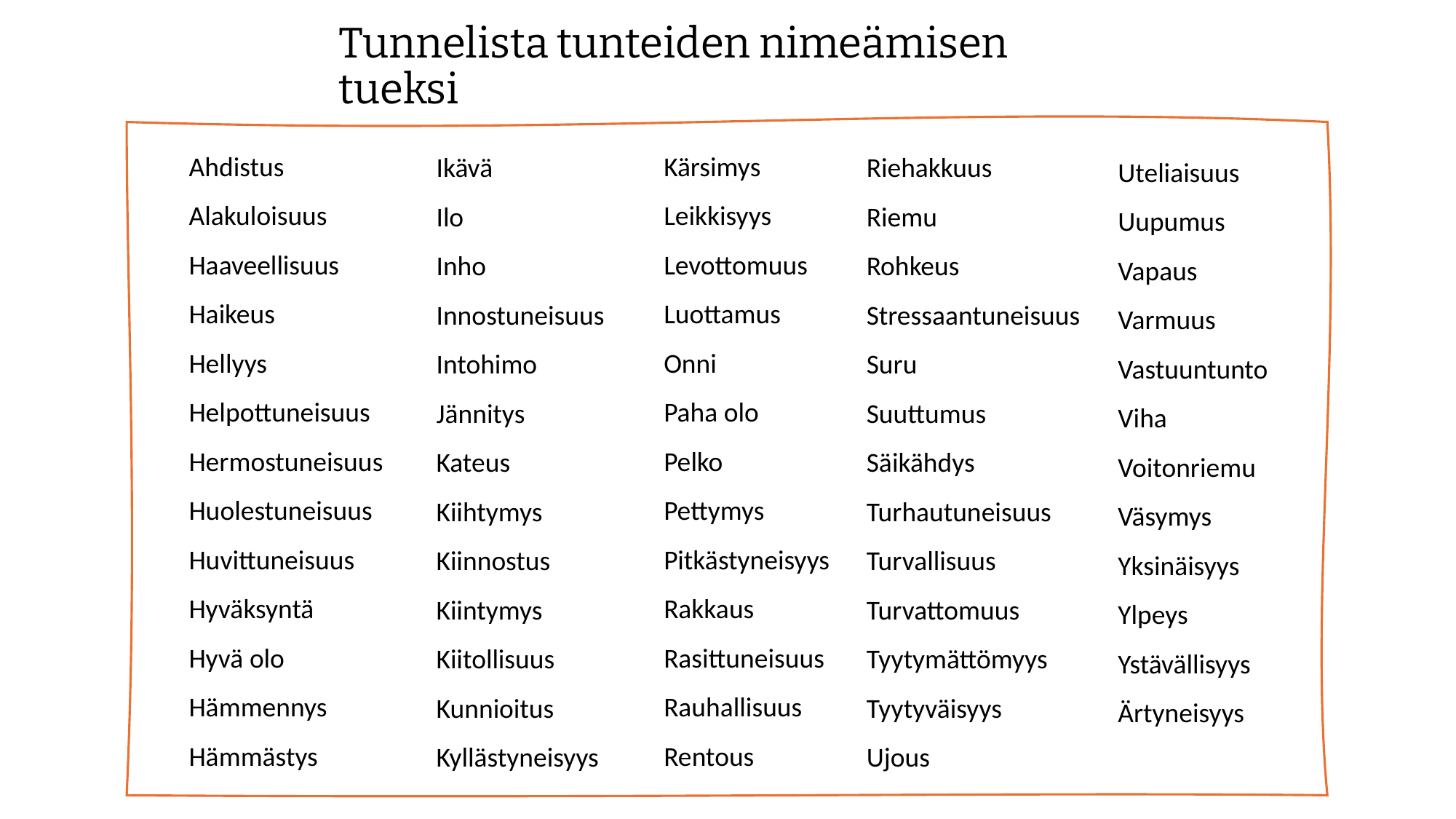

# Tunnelista tunteiden nimeämisen tueksi

Kärsimys
Leikkisyys
Levottomuus
Luottamus
Onni
Paha olo
Pelko
Pettymys
Pitkästyneisyys
Rakkaus
Rasittuneisuus
Rauhallisuus
Rentous

Ahdistus
Alakuloisuus
Haaveellisuus
Haikeus
Hellyys
Helpottuneisuus
Hermostuneisuus
Huolestuneisuus
Huvittuneisuus
Hyväksyntä
Hyvä olo
Hämmennys
Hämmästys

Ikävä
Ilo
Inho
Innostuneisuus
Intohimo
Jännitys
Kateus
Kiihtymys
Kiinnostus
Kiintymys
Kiitollisuus
Kunnioitus
Kyllästyneisyys

Riehakkuus
Riemu
Rohkeus
Stressaantuneisuus
Suru
Suuttumus
Säikähdys
Turhautuneisuus
Turvallisuus
Turvattomuus
Tyytymättömyys
Tyytyväisyys
Ujous

Uteliaisuus
Uupumus
Vapaus
Varmuus
Vastuuntunto
Viha
Voitonriemu
Väsymys
Yksinäisyys
Ylpeys
Ystävällisyys
Ärtyneisyys